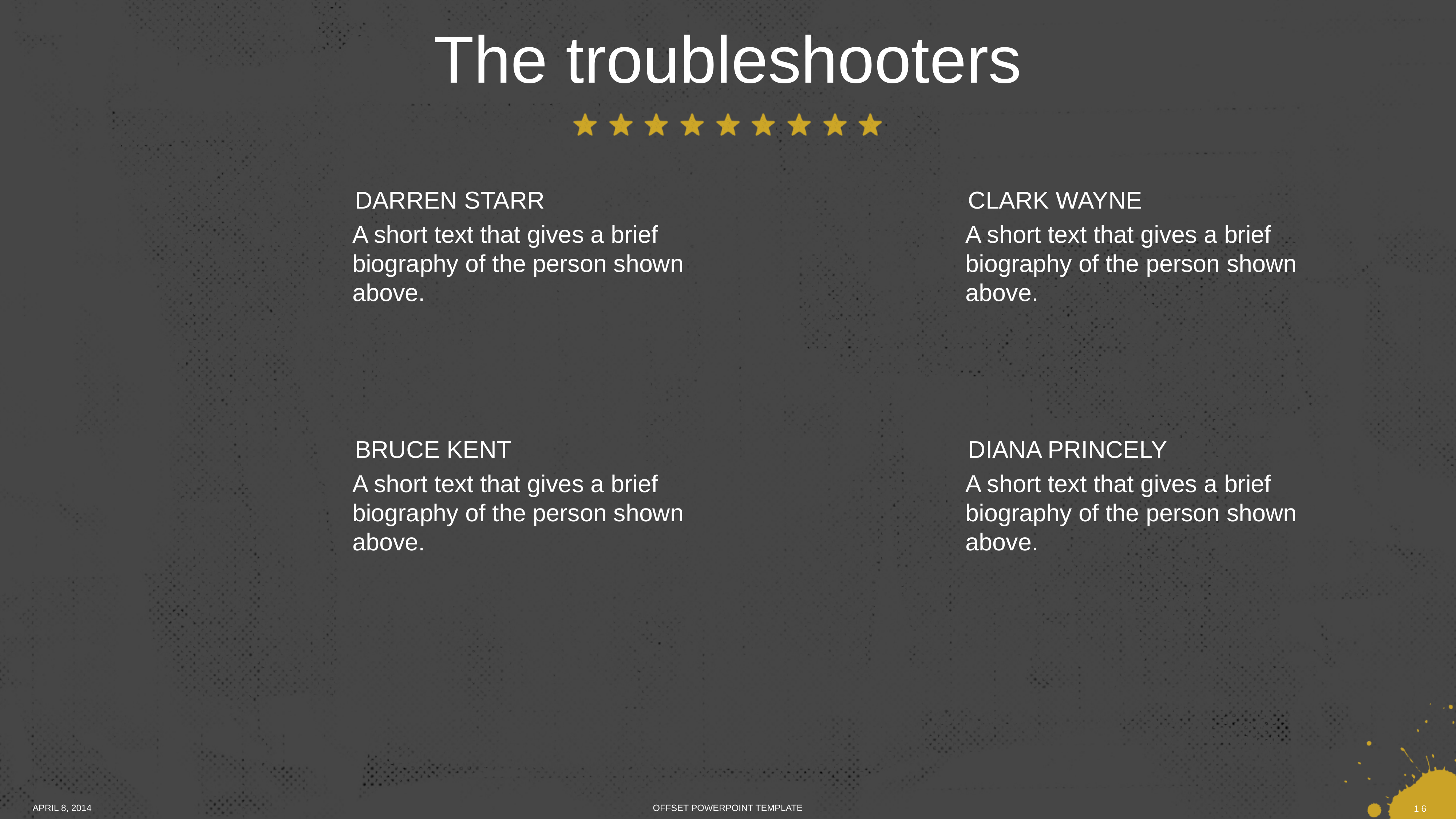

# The troubleshooters
DARREN STARR
CLARK WAYNE

A short text that gives a brief biography of the person shown above.

A short text that gives a brief biography of the person shown above.

BRUCE KENT
DIANA PRINCELY
A short text that gives a brief biography of the person shown above.

A short text that gives a brief biography of the person shown above.

APRIL 8, 2014
16